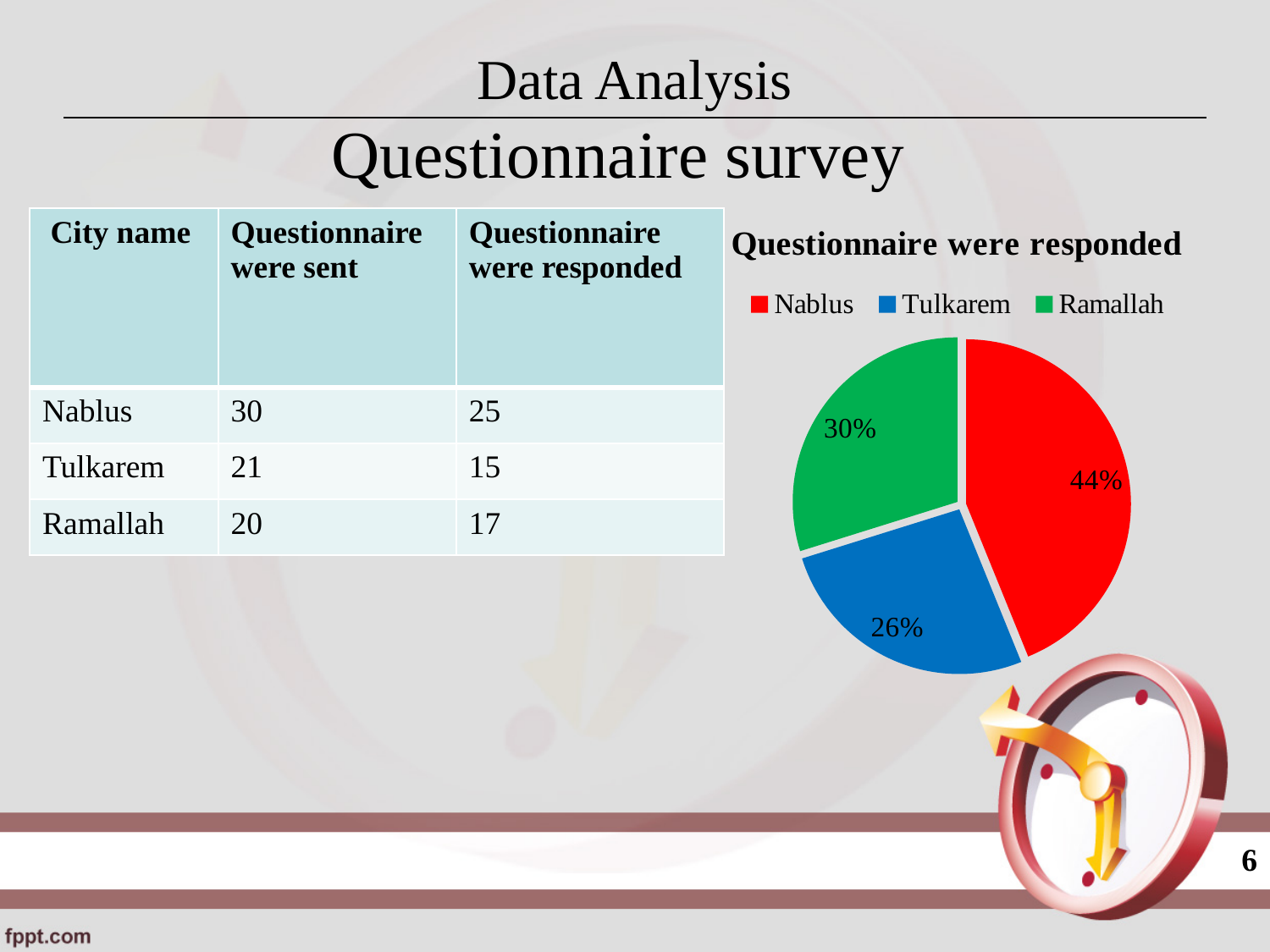

# Data Analysis Questionnaire survey

### Chart:

| Category | Questionnaire were responded  |
|---|---|
| Nablus  | 25.0 |
| Tulkarem  | 15.0 |
| Ramallah  | 17.0 |
| City name | Questionnaire were sent | Questionnaire were responded |
| --- | --- | --- |
| Nablus | 30 | 25 |
| Tulkarem | 21 | 15 |
| Ramallah | 20 | 17 |

6